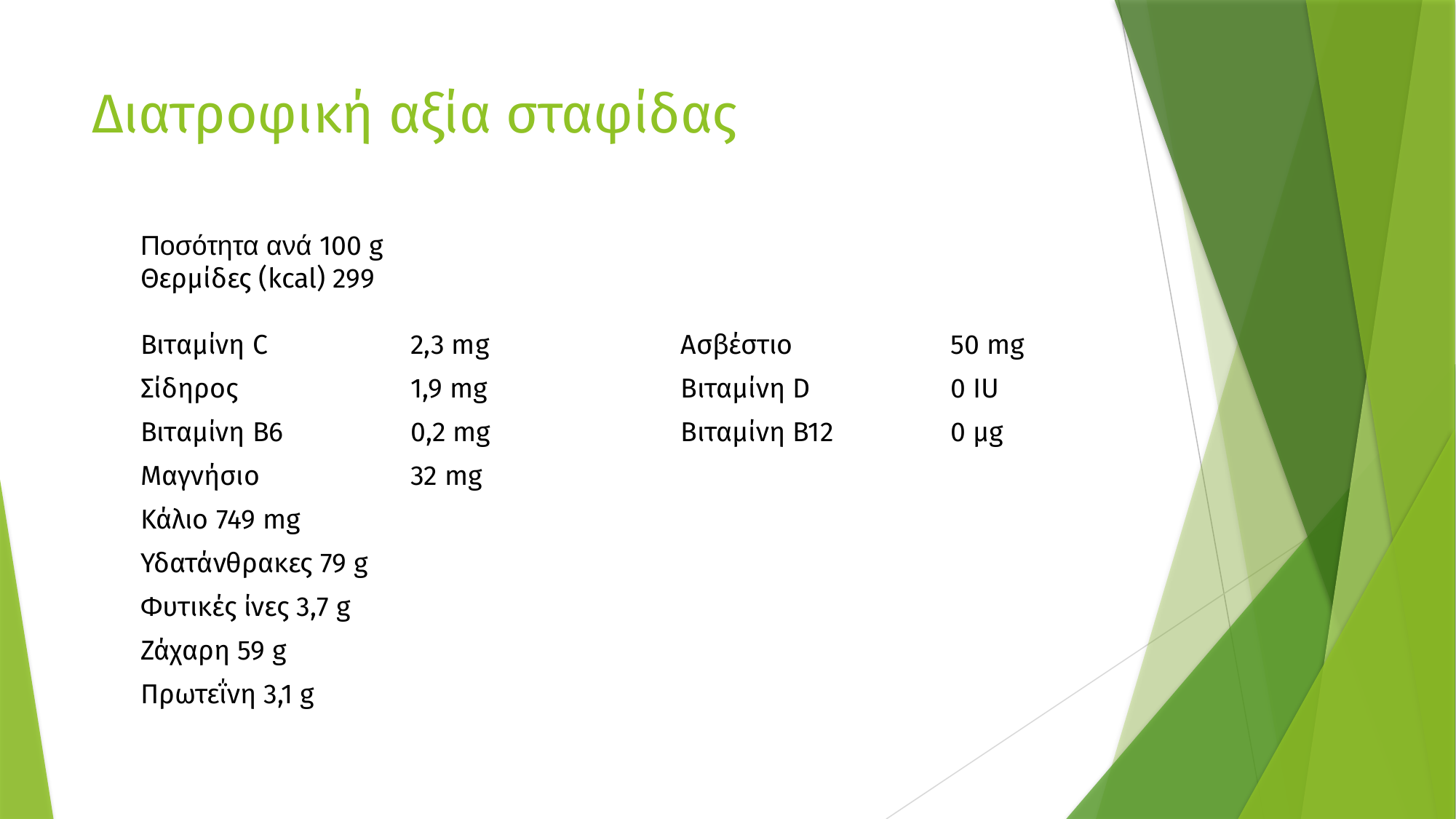

# Διατροφική αξία σταφίδας
Ποσότητα ανά 100 g
Θερμίδες (kcal) 299

| Βιταμίνη C | 2,3 mg | Ασβέστιο | 50 mg |
| --- | --- | --- | --- |
| Σίδηρος | 1,9 mg | Βιταμίνη D | 0 IU |
| Βιταμίνη B6 | 0,2 mg | Βιταμίνη B12 | 0 µg |
| Μαγνήσιο | 32 mg |  |  |
| Κάλιο 749 mg |  |  |  |
| Υδατάνθρακες 79 g |  |  |  |
| Φυτικές ίνες 3,7 g |  |  |  |
| Ζάχαρη 59 g |  |  |  |
| Πρωτεΐνη 3,1 g |  |  |  |